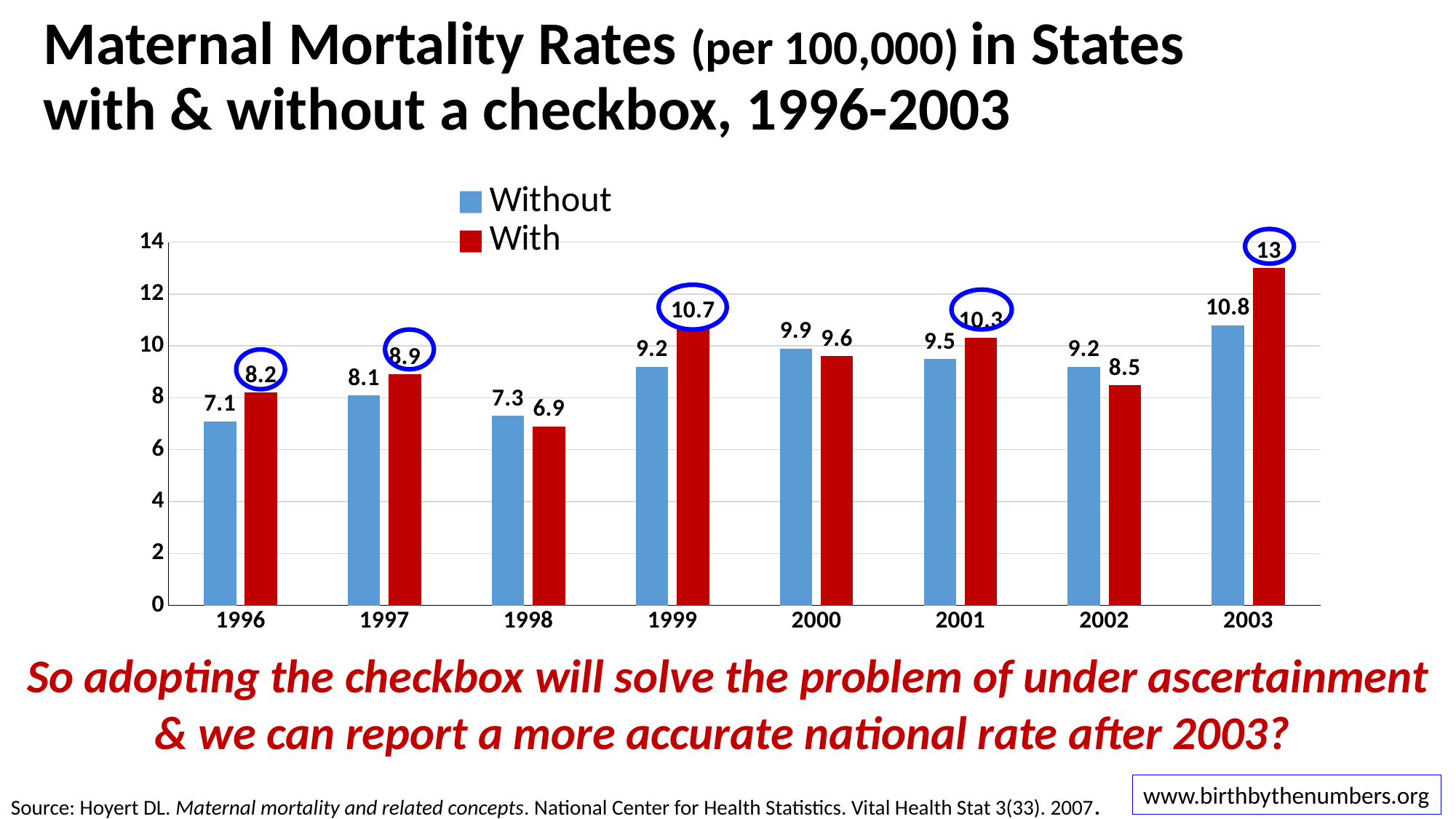

# Maternal Mortality Rates (per 100,000) in States with & without a checkbox, 1996-2003

### Chart

| Category | Without | With |
|---|---|---|
| 1996 | 7.1 | 8.2 |
| 1997 | 8.1 | 8.9 |
| 1998 | 7.3 | 6.9 |
| 1999 | 9.2 | 10.7 |
| 2000 | 9.9 | 9.6 |
| 2001 | 9.5 | 10.3 |
| 2002 | 9.2 | 8.5 |
| 2003 | 10.8 | 13.0 |

So adopting the checkbox will solve the problem of under ascertainment
 & we can report a more accurate national rate after 2003?
www.birthbythenumbers.org
Source: Hoyert DL. Maternal mortality and related concepts. National Center for Health Statistics. Vital Health Stat 3(33). 2007.